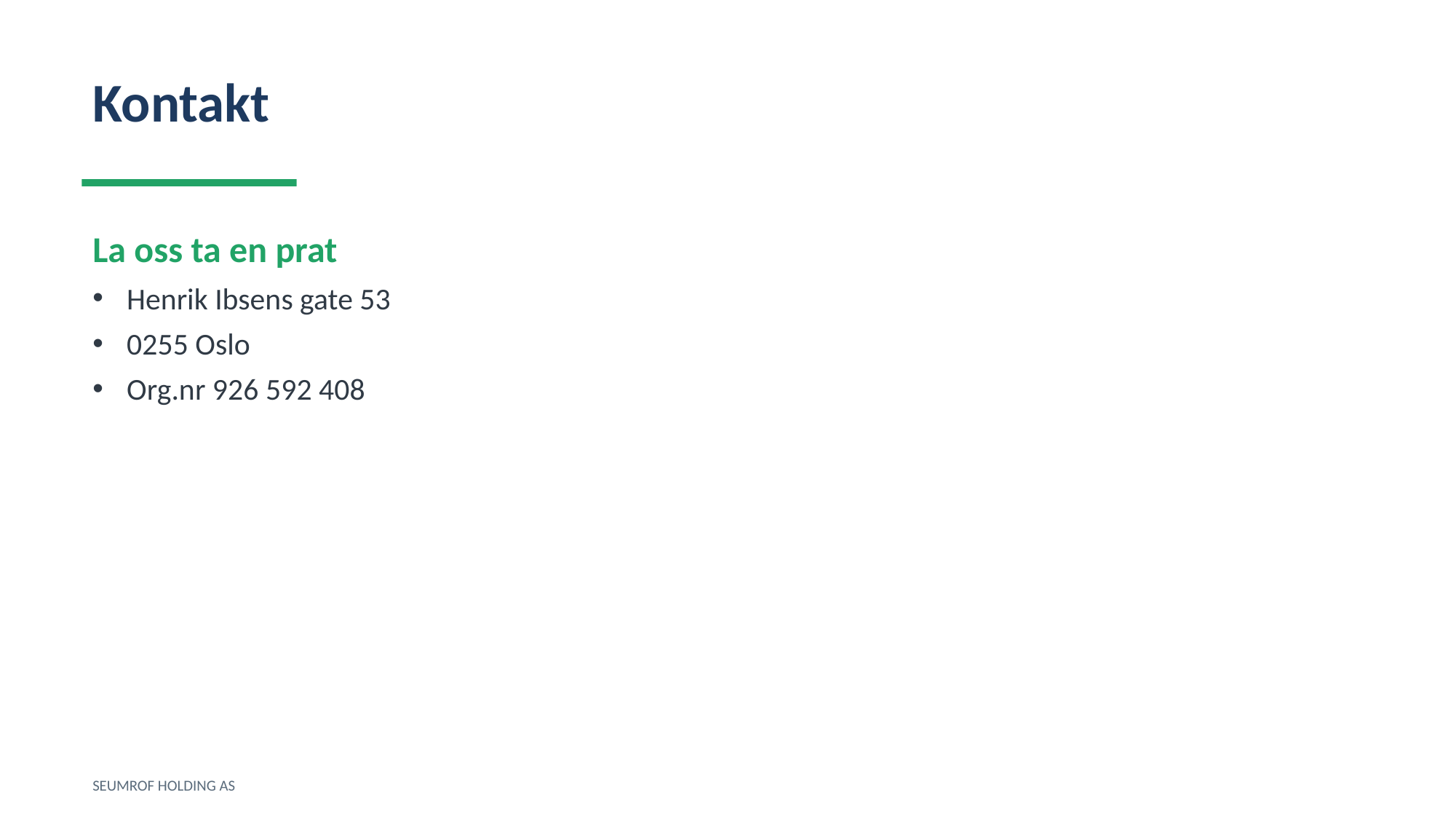

Kontakt

La oss ta en prat
Henrik Ibsens gate 53
0255 Oslo
Org.nr 926 592 408
SEUMROF HOLDING AS